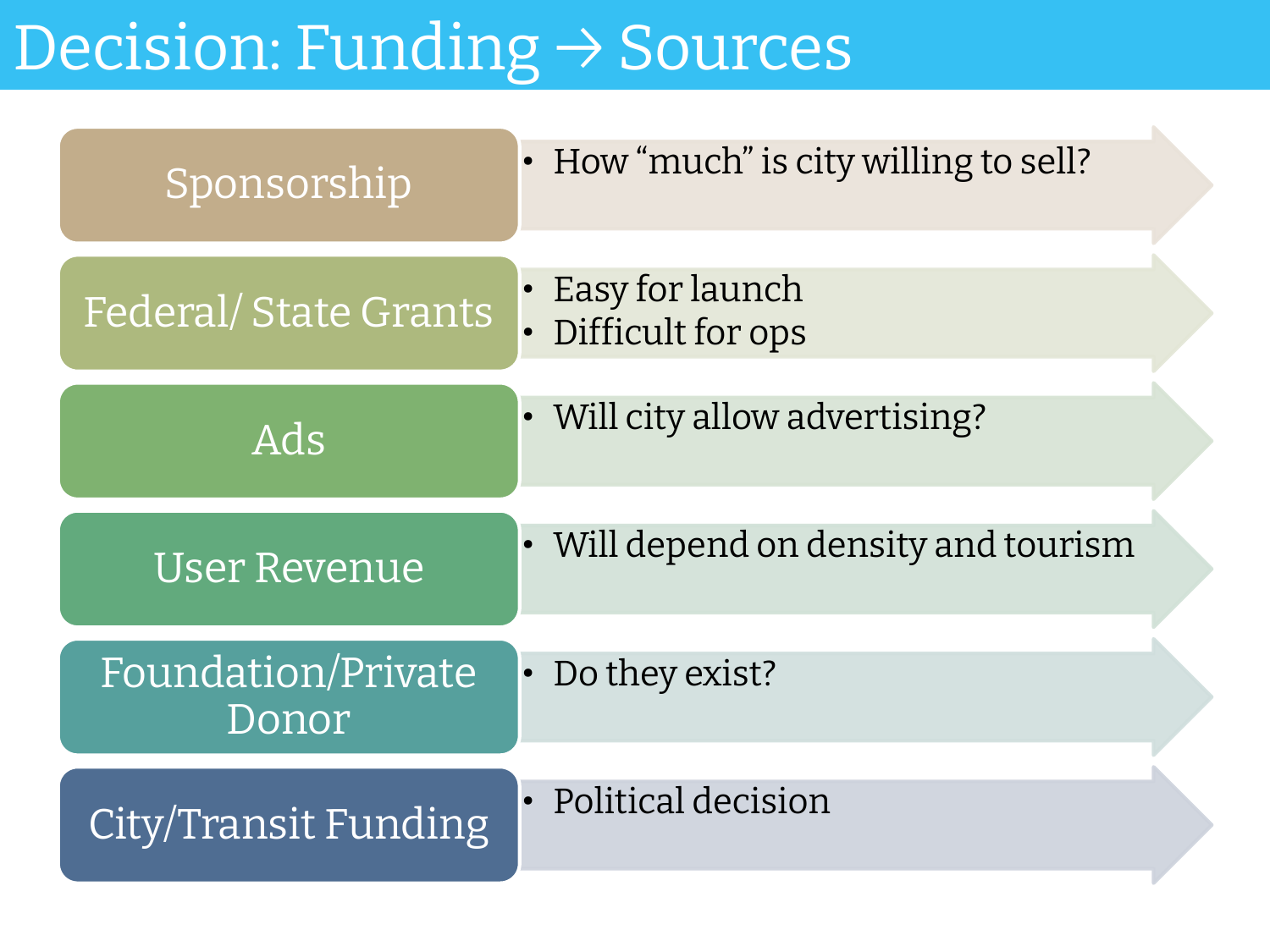

Decision: Funding → Sources

Sponsorship
How “much” is city willing to sell?

Federal/ State Grants
Easy for launch
Difficult for ops

Ads
Will city allow advertising?

User Revenue
Will depend on density and tourism

Foundation/Private Donor
Do they exist?

City/Transit Funding
Political decision